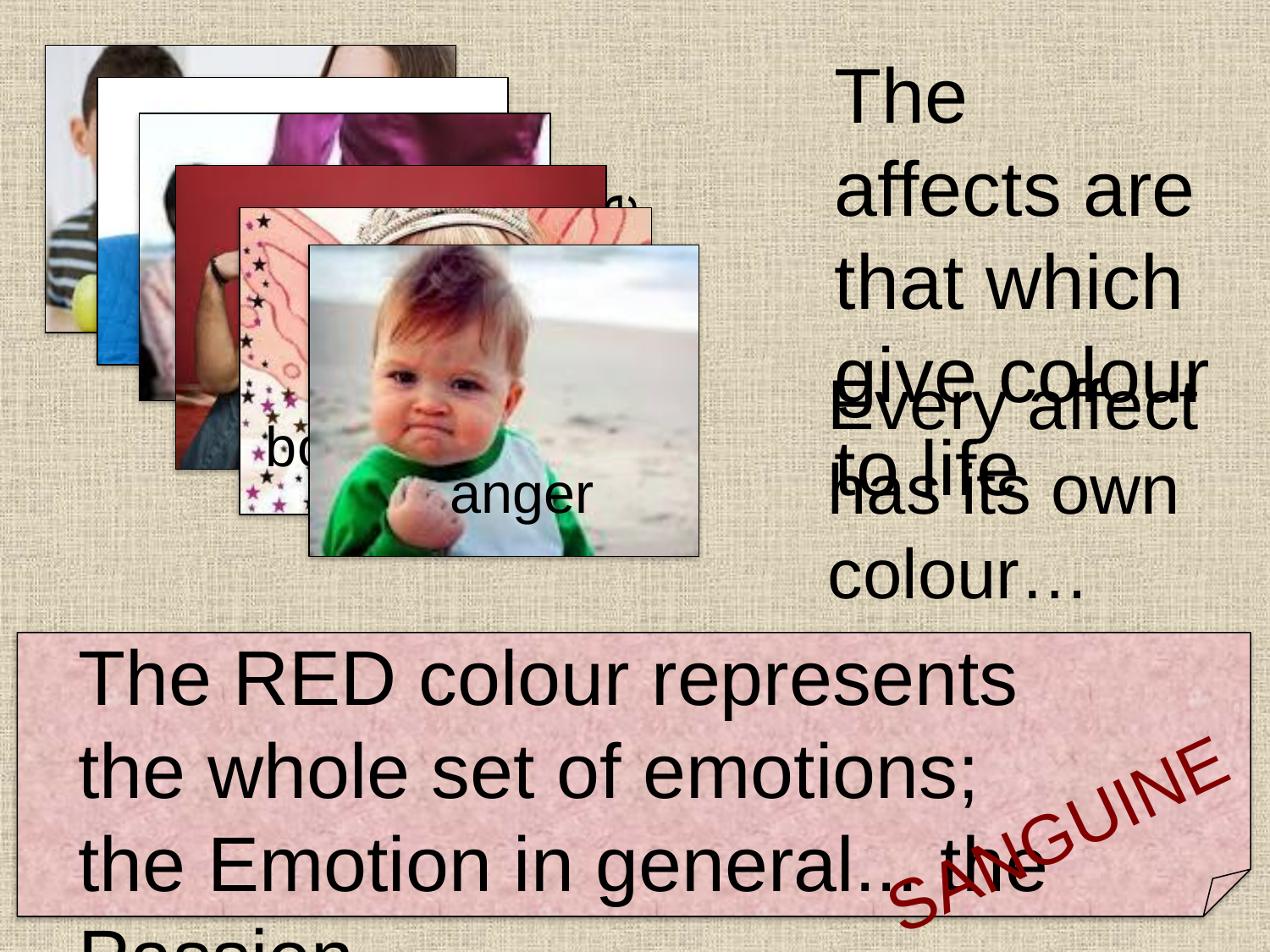

The affects are that which give colour to life

envy

jealousy
revenge
offense

Every affect has its own colour…
boredom
anger
The RED colour represents the whole set of emotions; the Emotion in general... the Passion.

SANGUINE